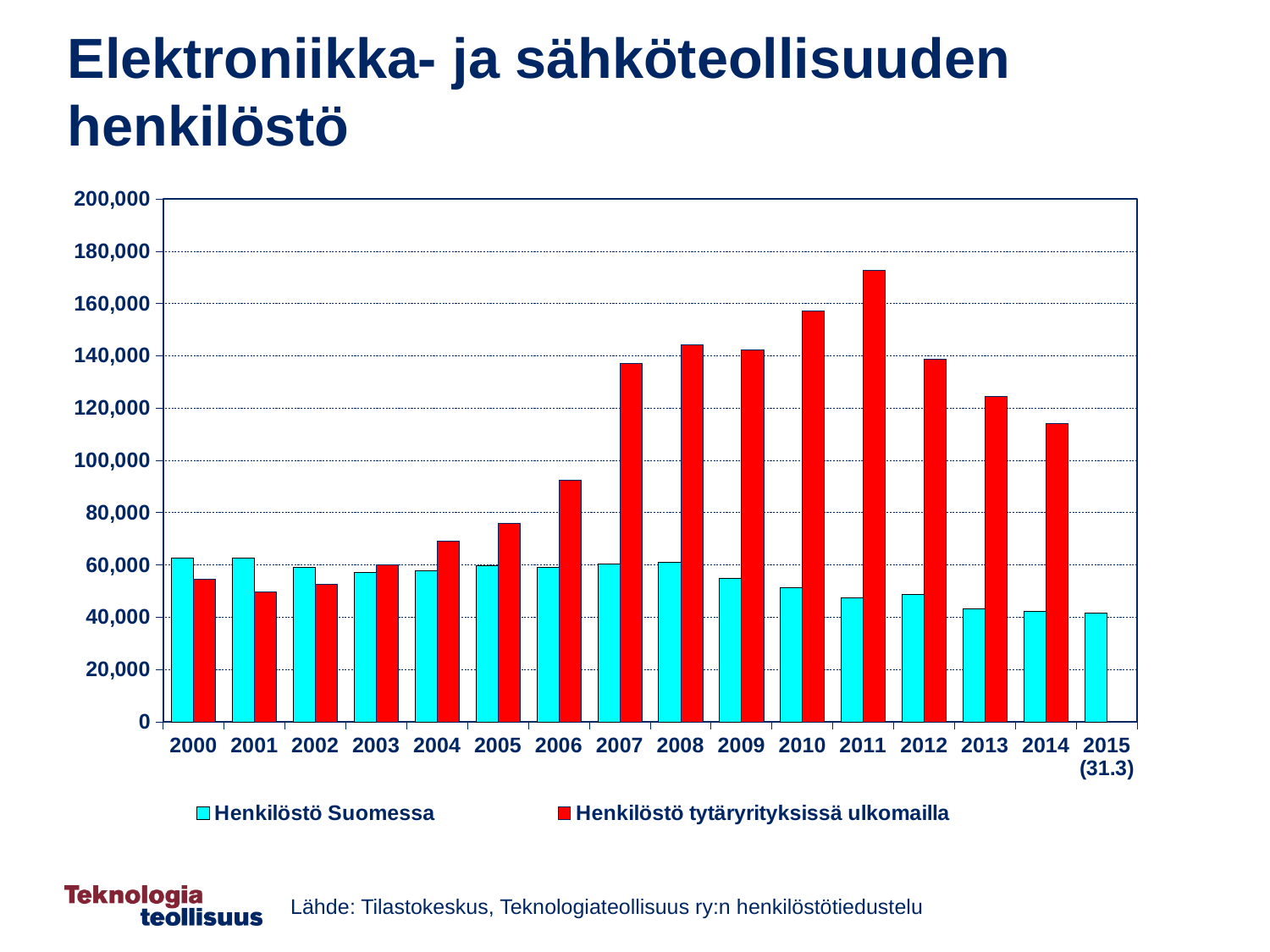

Elektroniikka- ja sähköteollisuuden henkilöstö

### Chart

| Category | Henkilöstö Suomessa  | Henkilöstö tytäryrityksissä ulkomailla  |
|---|---|---|
| 2000 | 62800.00000000001 | 54659.0 |
| 2001 | 62599.99999999999 | 49589.0 |
| 2002 | 59200.0 | 52521.0 |
| 2003 | 57200.0 | 59919.0 |
| 2004 | 57700.0 | 69050.0 |
| 2005 | 59900.0 | 75936.0 |
| 2006 | 59199.99999999999 | 92573.0 |
| 2007 | 60400.0 | 137201.0 |
| 2008 | 60900.0 | 144312.0 |
| 2009 | 54800.00000000001 | 142257.0 |
| 2010 | 51199.99999999999 | 157319.0 |
| 2011 | 47500.0 | 172596.0 |
| 2012 | 48800.0 | 138590.0 |
| 2013 | 43200.0 | 124638.0 |
| 2014 | 42328.9198471612 | 113997.0 |
| 2015 (31.3) | 41677.889503730126 | None |
Lähde: Tilastokeskus, Teknologiateollisuus ry:n henkilöstötiedustelu